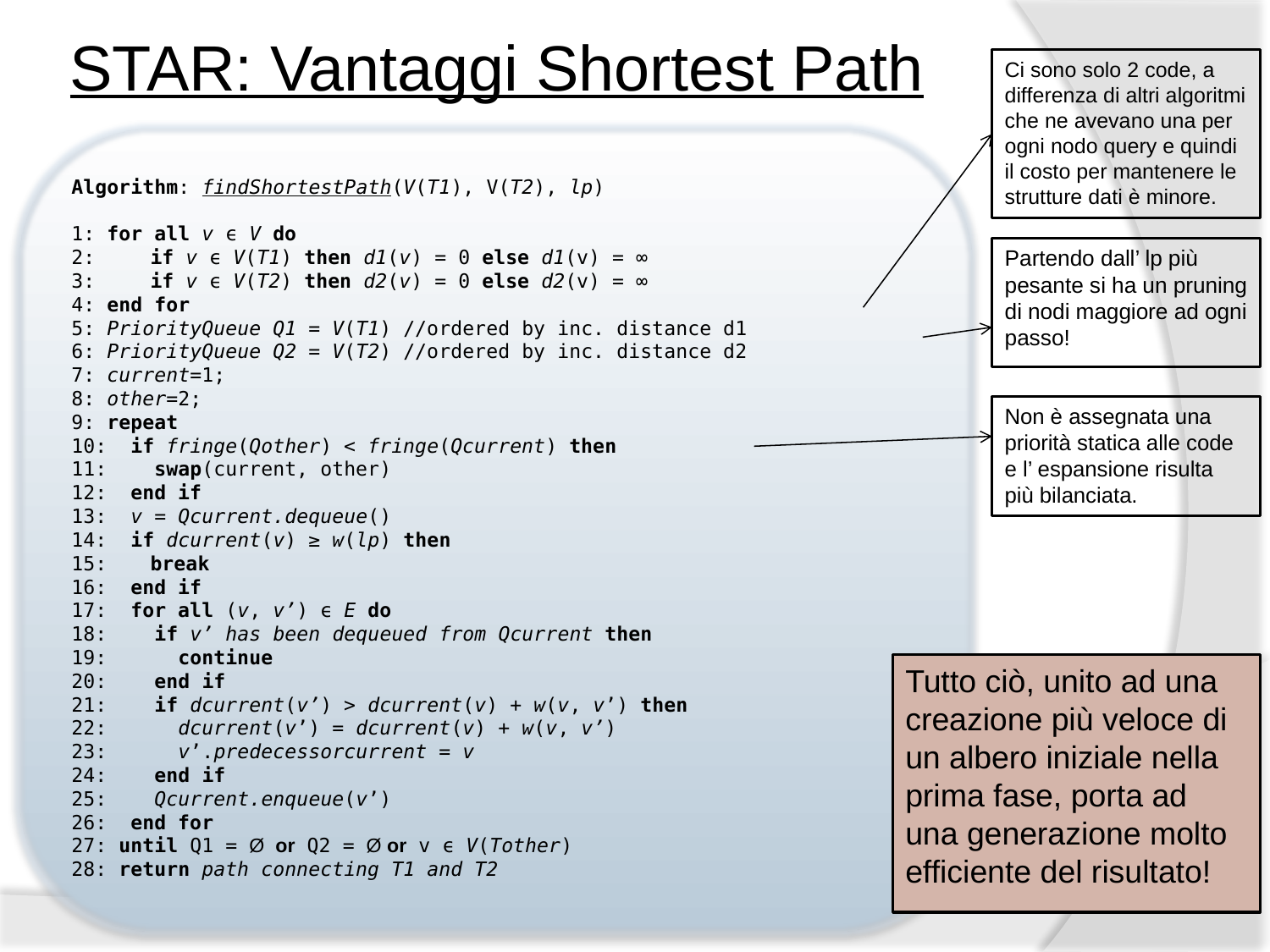

# STAR: Vantaggi Shortest Path
Ci sono solo 2 code, a differenza di altri algoritmi che ne avevano una per ogni nodo query e quindi il costo per mantenere le strutture dati è minore.
Algorithm: findShortestPath(V(T1), V(T2), lp)

1: for all v ϵ V do
2: 	if v ϵ V(T1) then d1(v) = 0 else d1(v) = ∞
3: 	if v ϵ V(T2) then d2(v) = 0 else d2(v) = ∞
4: end for
5: PriorityQueue Q1 = V(T1) //ordered by inc. distance d1
6: PriorityQueue Q2 = V(T2) //ordered by inc. distance d2
7: current=1;
8: other=2;
9: repeat
10:  if fringe(Qother) < fringe(Qcurrent) then
11:    swap(current, other)
12:  end if
13:  v = Qcurrent.dequeue()
14:  if dcurrent(v) ≥ w(lp) then
15:  	break
16:  end if
17:  for all (v, v’) ϵ E do
18:    if v’ has been dequeued from Qcurrent then
19:      continue
20:    end if
21:    if dcurrent(v’) > dcurrent(v) + w(v, v’) then
22:      dcurrent(v’) = dcurrent(v) + w(v, v’)
23:      v’.predecessorcurrent = v
24:    end if
25:    Qcurrent.enqueue(v’)
26:  end for
27: until Q1 = Ø  or Q2 = Ø or v ϵ V(Tother)
28: return path connecting T1 and T2
Partendo dall’ lp più pesante si ha un pruning di nodi maggiore ad ogni passo!
Non è assegnata una priorità statica alle code e l’ espansione risulta più bilanciata.
Tutto ciò, unito ad una creazione più veloce di un albero iniziale nella prima fase, porta ad una generazione molto efficiente del risultato!